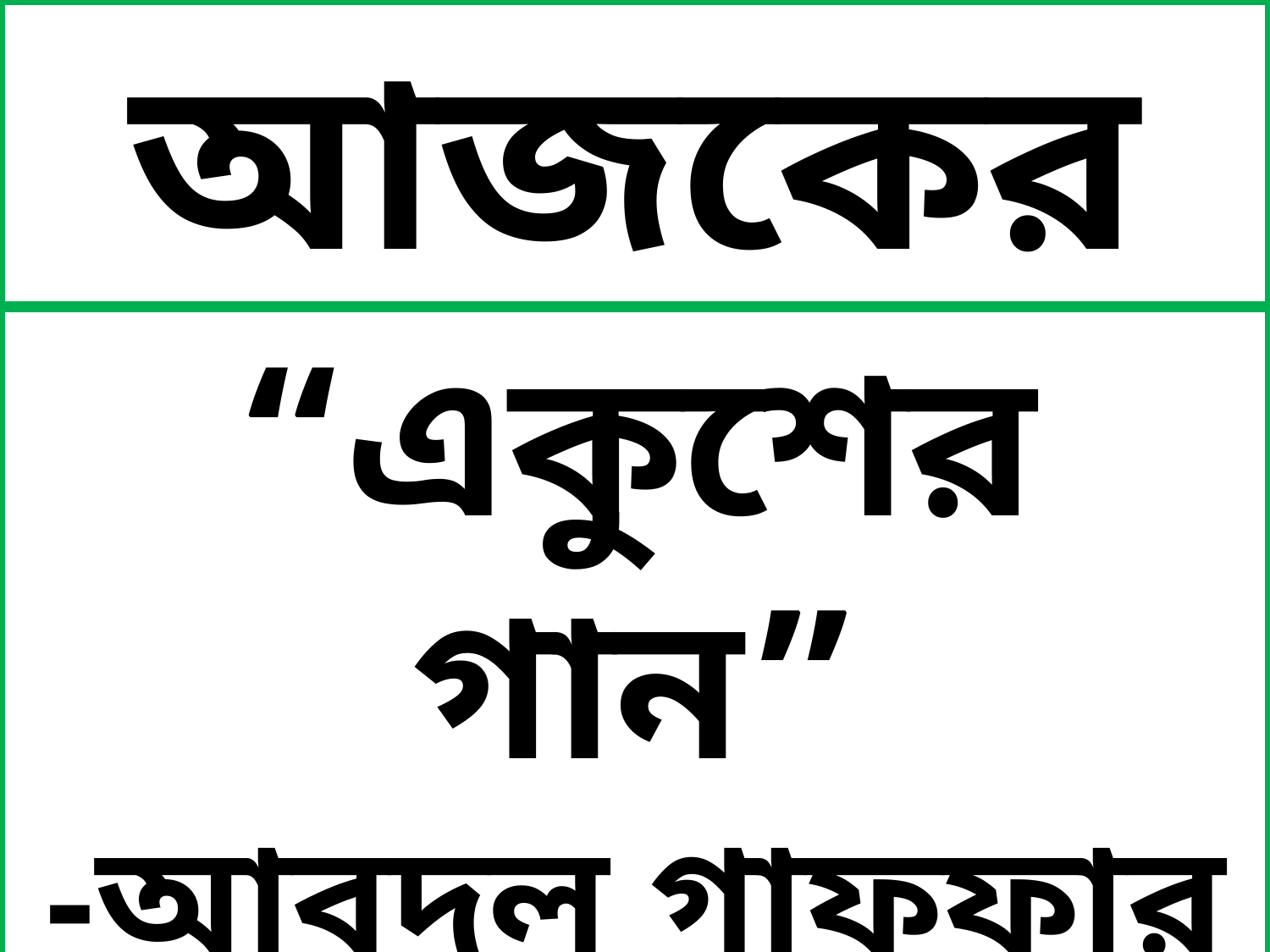

আজকের পাঠ
“একুশের গান”
-আবদুল গাফফার চৌধুরী
(প্রথমাংশ)